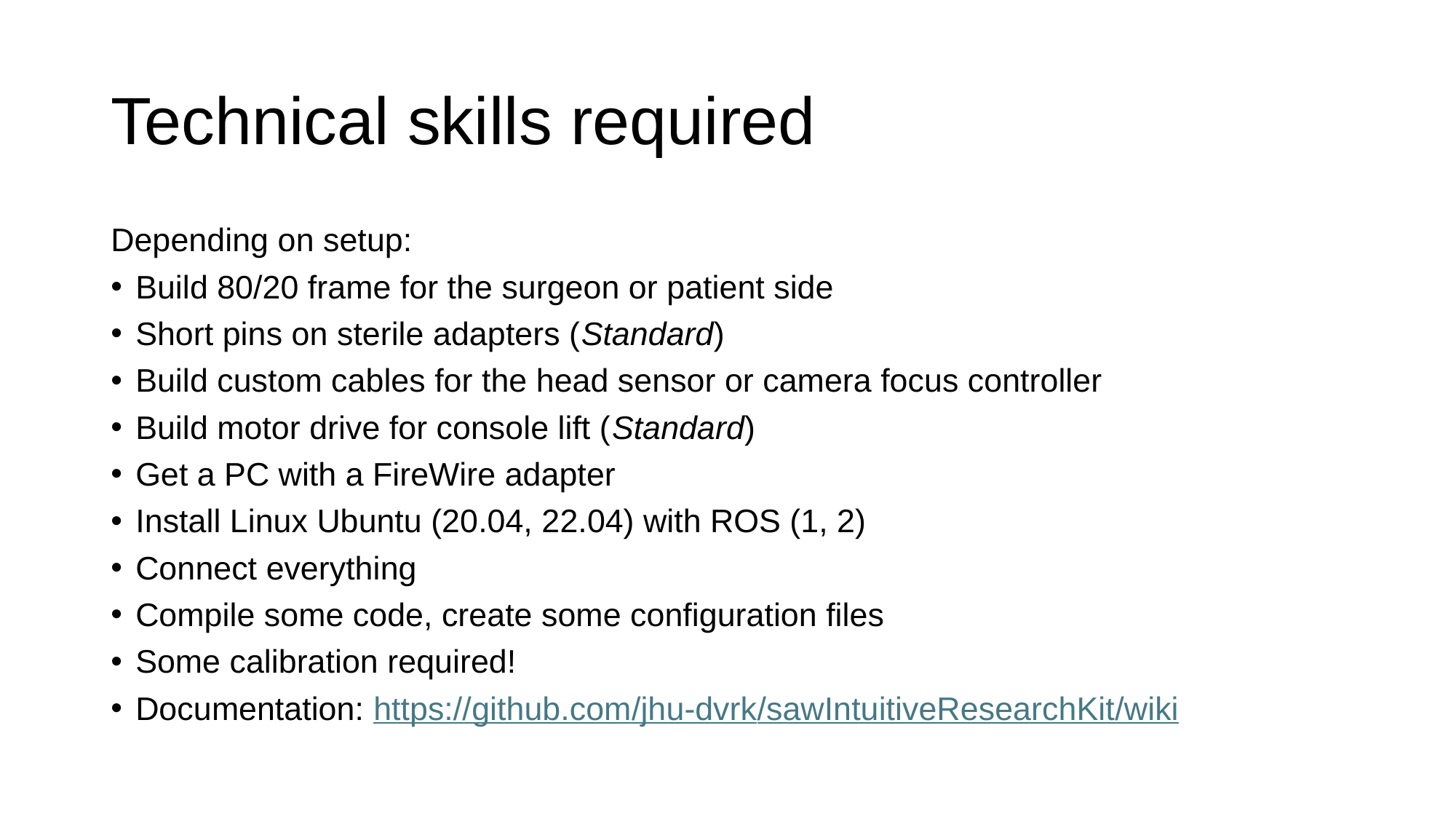

# Technical skills required
Depending on setup:
Build 80/20 frame for the surgeon or patient side
Short pins on sterile adapters (Standard)
Build custom cables for the head sensor or camera focus controller
Build motor drive for console lift (Standard)
Get a PC with a FireWire adapter
Install Linux Ubuntu (20.04, 22.04) with ROS (1, 2)
Connect everything
Compile some code, create some configuration files
Some calibration required!
Documentation: https://github.com/jhu-dvrk/sawIntuitiveResearchKit/wiki